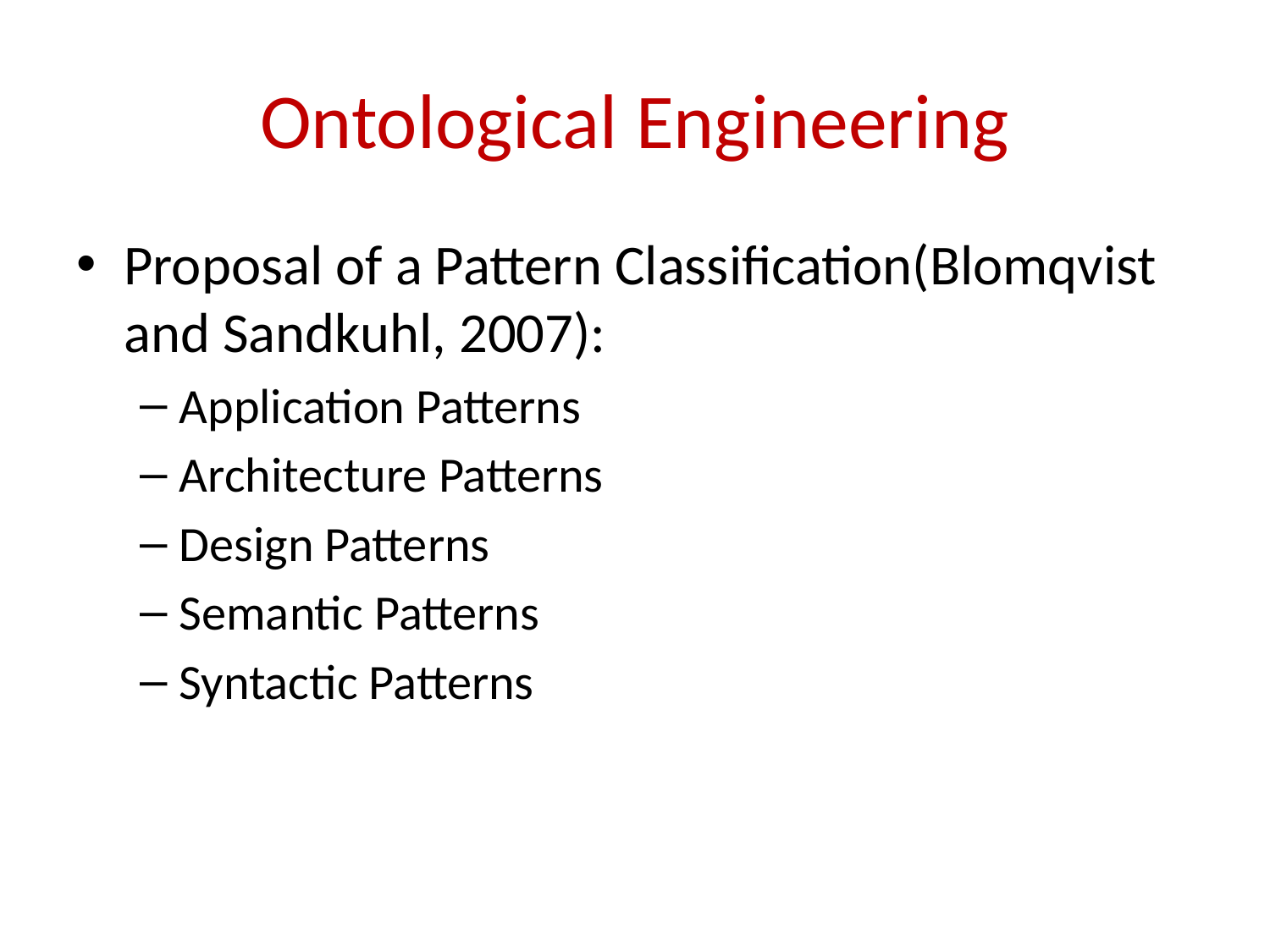

# Ontological Engineering
Proposal of a Pattern Classification(Blomqvist and Sandkuhl, 2007):
Application Patterns
Architecture Patterns
Design Patterns
Semantic Patterns
Syntactic Patterns